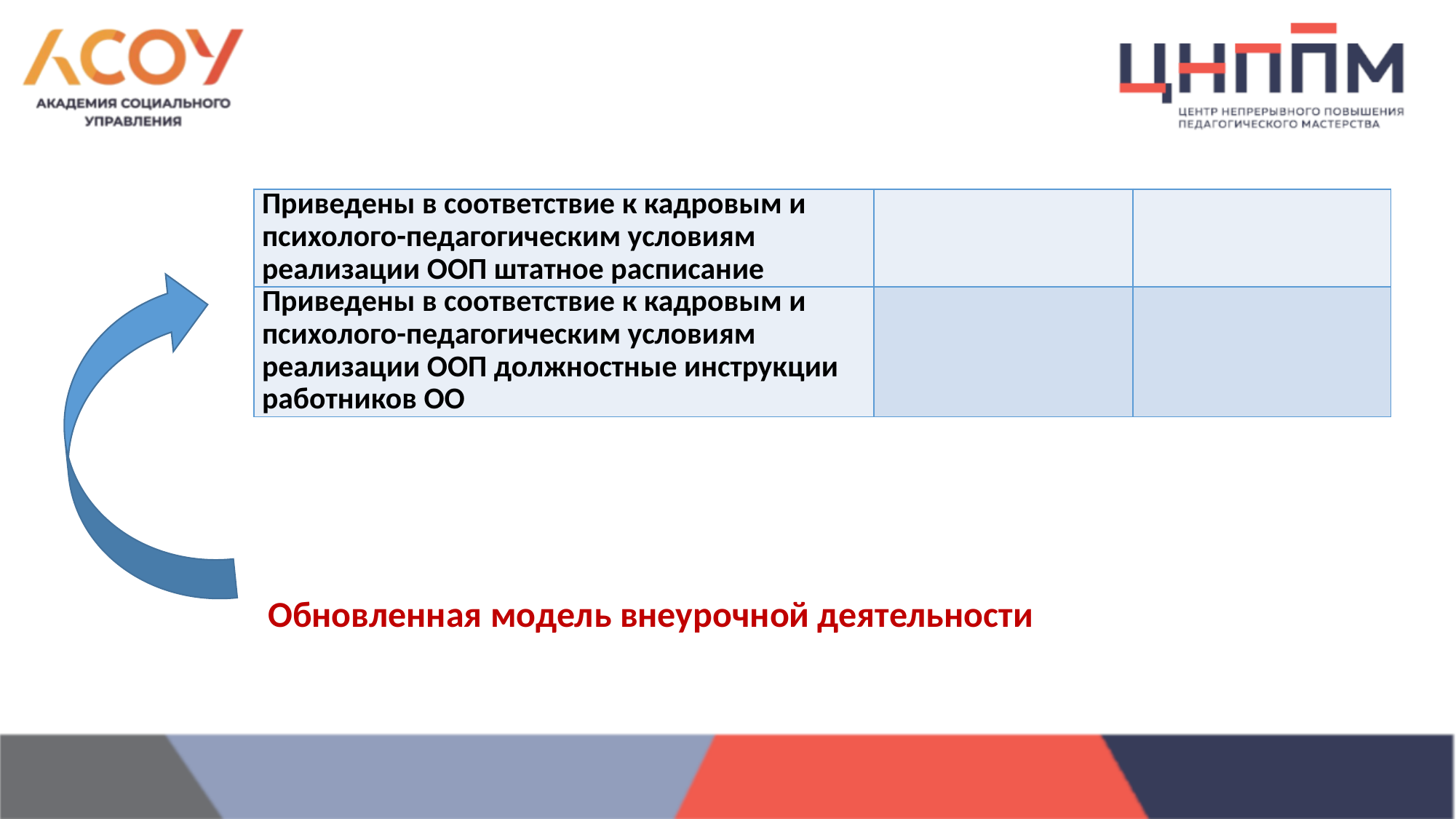

| Приведены в соответствие к кадровым и психолого-педагогическим условиям реализации ООП штатное расписание |  |  |
| --- | --- | --- |
| Приведены в соответствие к кадровым и психолого-педагогическим условиям реализации ООП должностные инструкции работников ОО |  |  |

Обновленная модель внеурочной деятельности